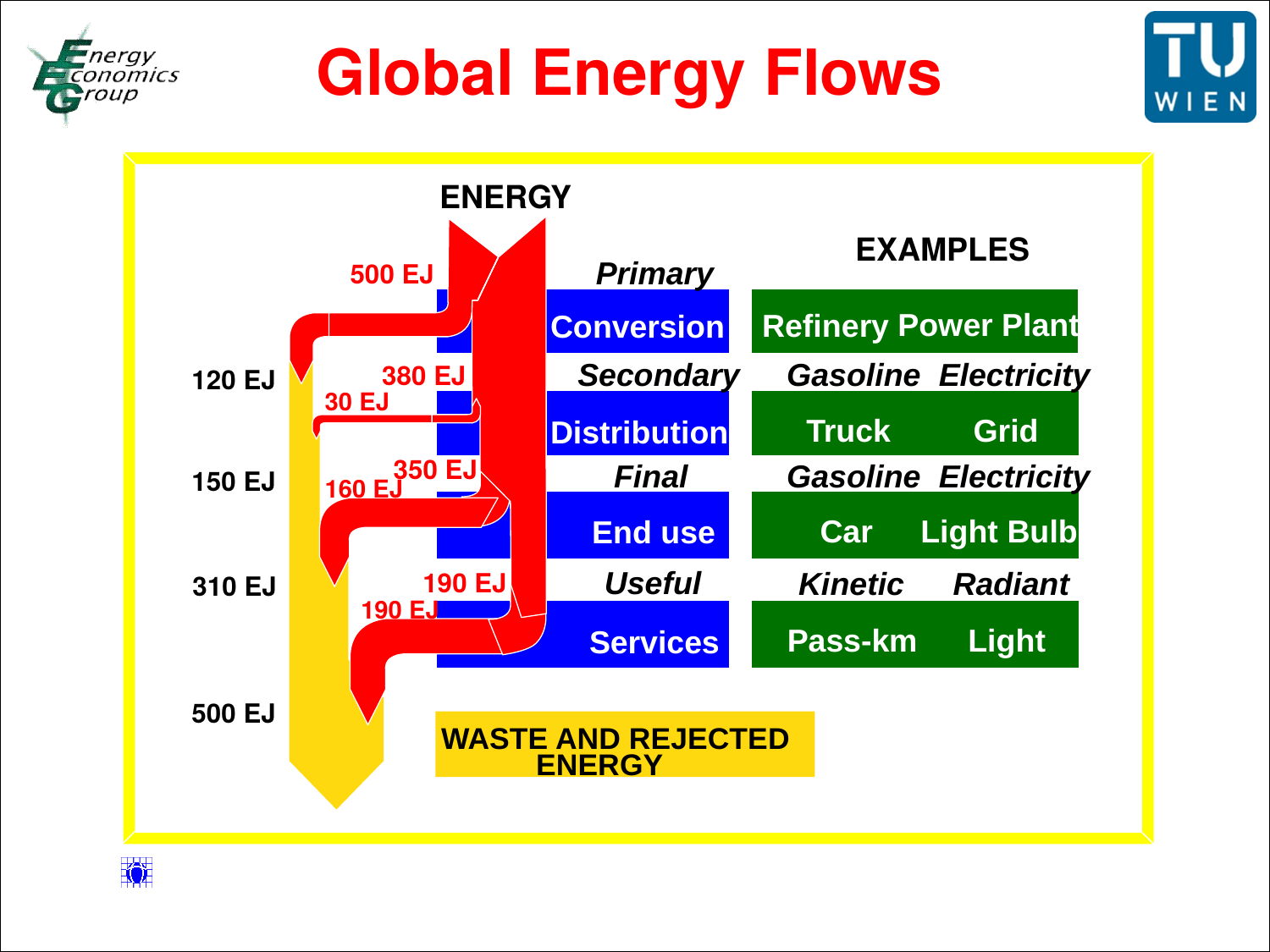

Global Energy Flows

ENERGY

EXAMPLES
Primary

500 EJ

Power Plant
Refinery
Conversion

Gasoline
Electricity
Secondary
380 EJ

120 EJ
30 EJ

Grid
Truck
Distribution

350 EJ
Gasoline
Electricity
Final
150 EJ
160 EJ

Car
Light Bulb
End use

Useful
Kinetic
Radiant
190 EJ
310 EJ
190 EJ

Pass-km
Light
Services
3.3 Gtoe
500 EJ
Light

WASTE AND REJECTED
ENERGY